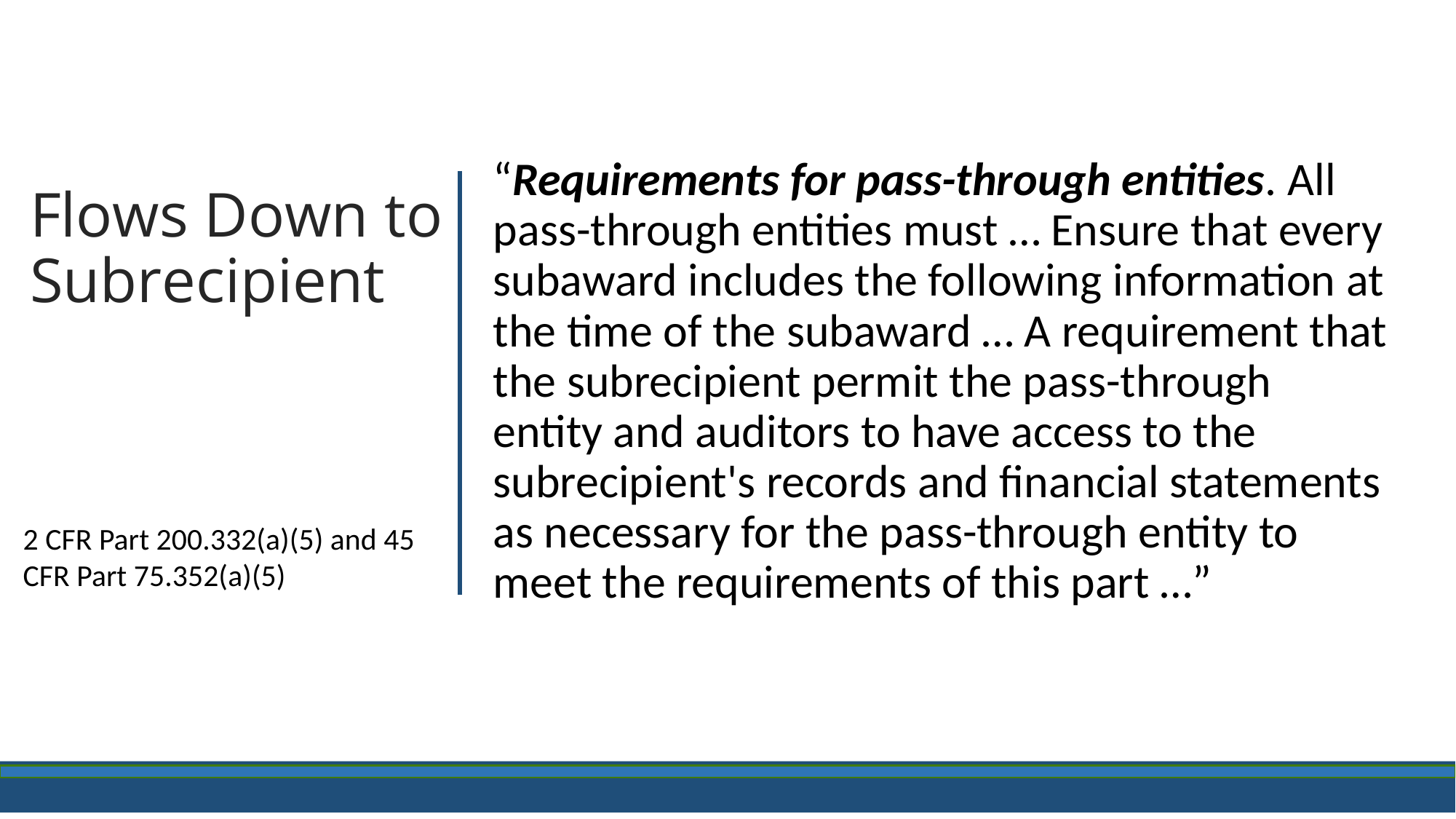

“Requirements for pass-through entities. All pass-through entities must … Ensure that every subaward includes the following information at the time of the subaward … A requirement that the subrecipient permit the pass-through entity and auditors to have access to the subrecipient's records and financial statements as necessary for the pass-through entity to meet the requirements of this part …”
# Flows Down to Subrecipient
2 CFR Part 200.332(a)(5) and 45 CFR Part 75.352(a)(5)